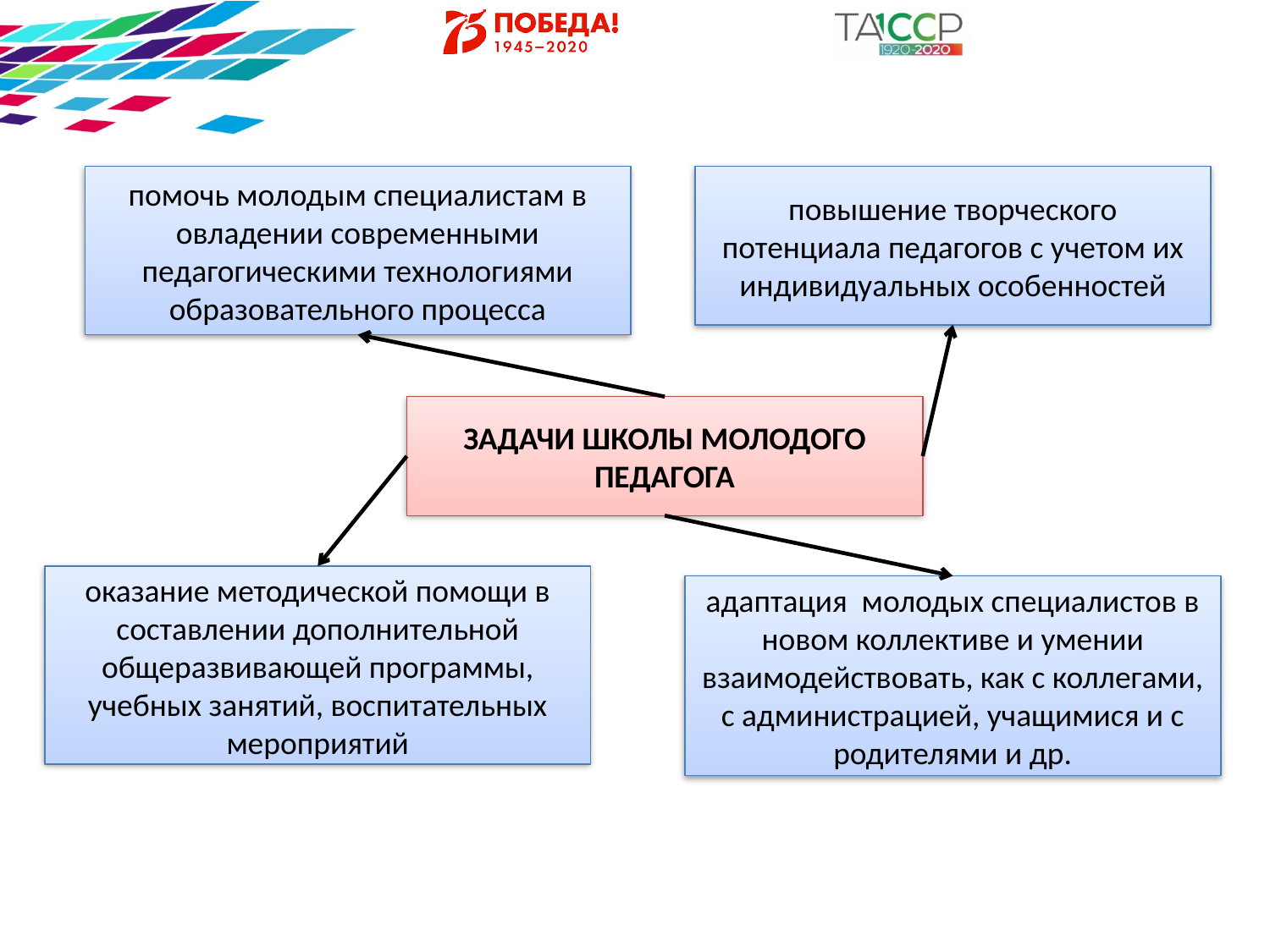

помочь молодым специалистам в овладении современными педагогическими технологиями образовательного процесса
повышение творческого потенциала педагогов с учетом их индивидуальных особенностей
ЗАДАЧИ ШКОЛЫ МОЛОДОГО ПЕДАГОГА
оказание методической помощи в составлении дополнительной общеразвивающей программы, учебных занятий, воспитательных мероприятий
адаптация  молодых специалистов в новом коллективе и умении взаимодействовать, как с коллегами, с администрацией, учащимися и с родителями и др.